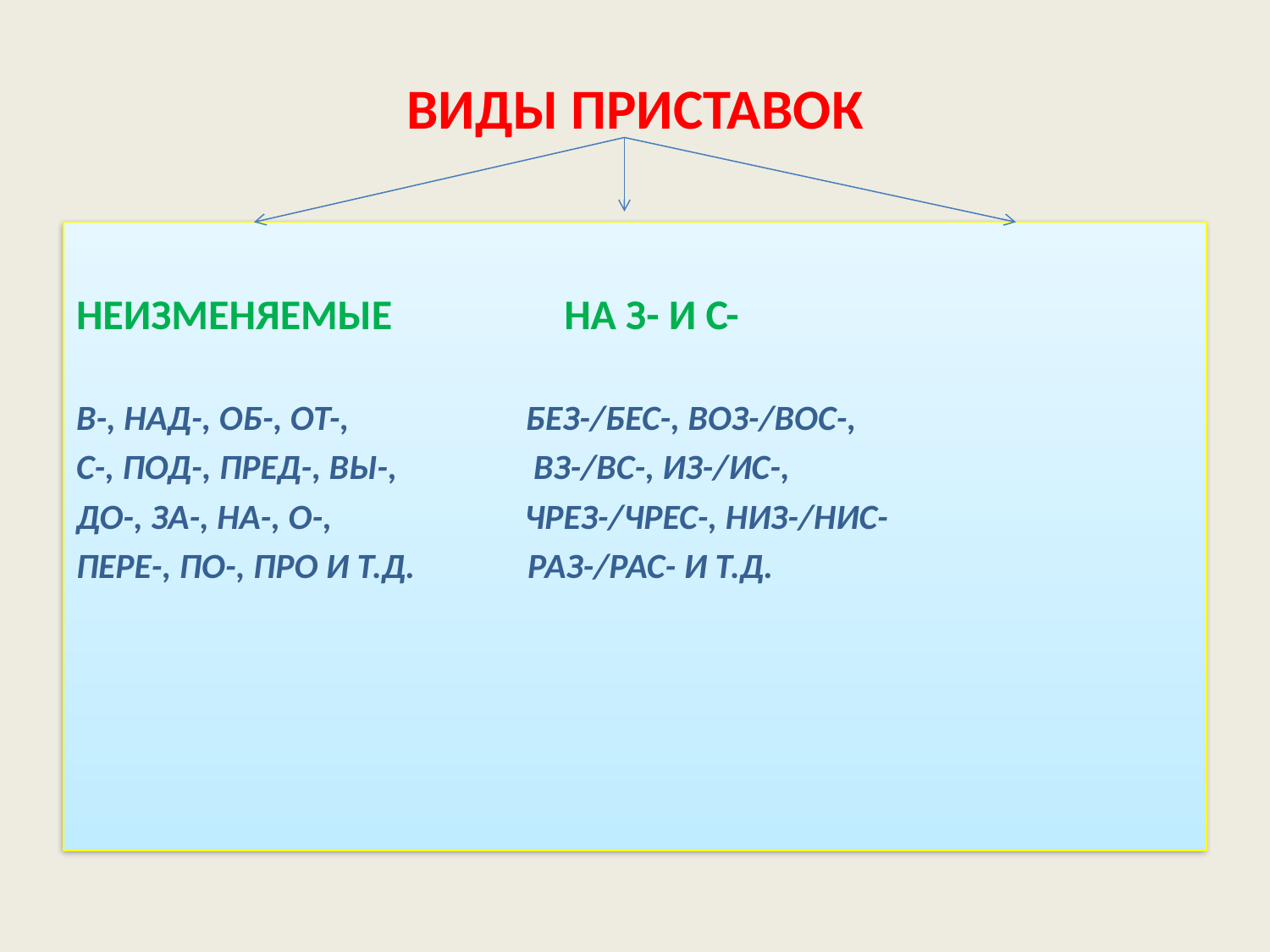

# ВИДЫ ПРИСТАВОК

НЕИЗМЕНЯЕМЫЕ                  НА З- И С-

В-, НАД-, ОБ-, ОТ-,                      БЕЗ-/БЕС-, ВОЗ-/ВОС-,
С-, ПОД-, ПРЕД-, ВЫ-,                 ВЗ-/ВС-, ИЗ-/ИС-,
ДО-, ЗА-, НА-, О-,                        ЧРЕЗ-/ЧРЕС-, НИЗ-/НИС-
ПЕРЕ-, ПО-, ПРО И Т.Д.              РАЗ-/РАС- И Т.Д.